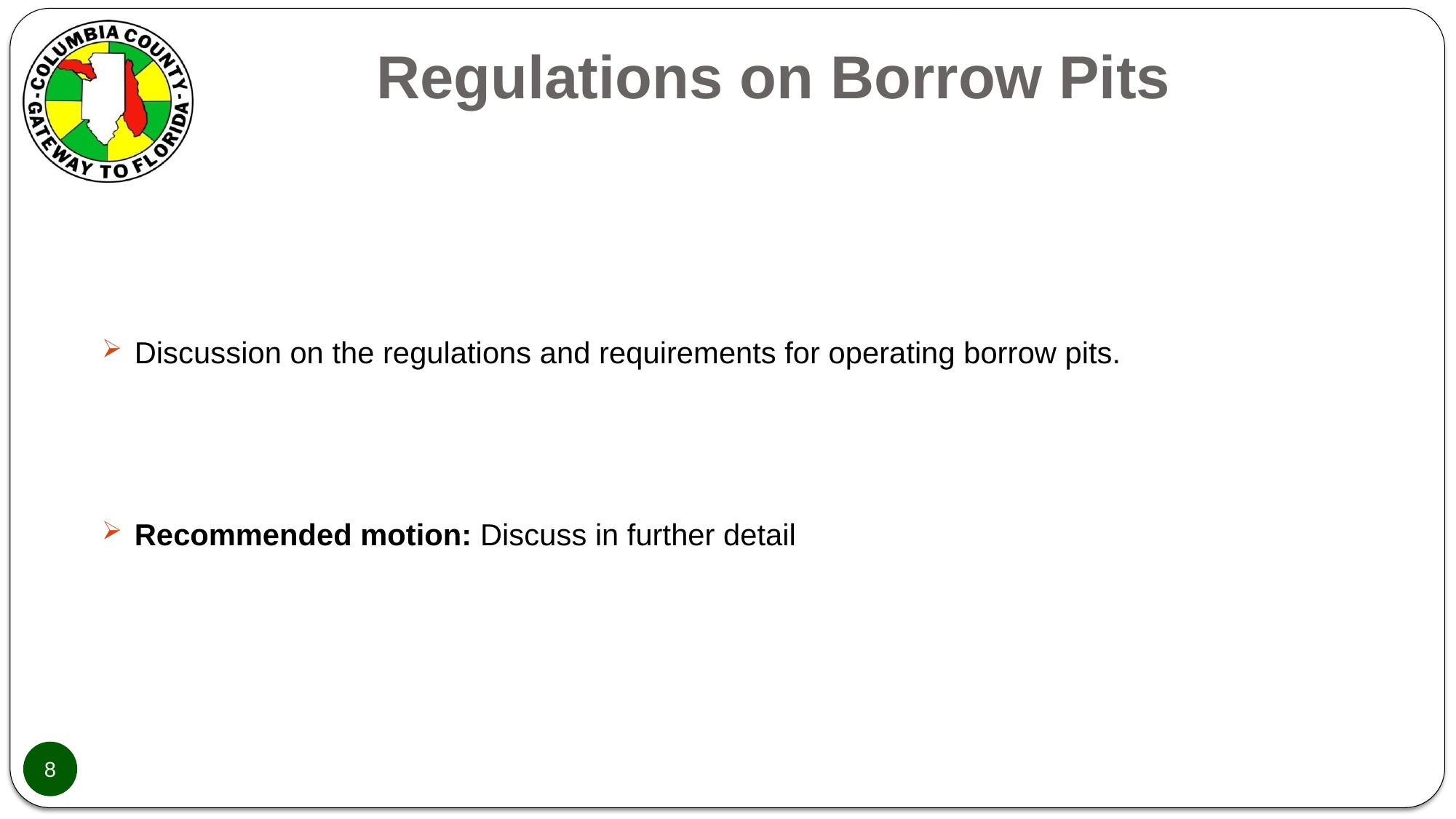

# Regulations on Borrow Pits

Discussion on the regulations and requirements for operating borrow pits.

Recommended motion: Discuss in further detail

8